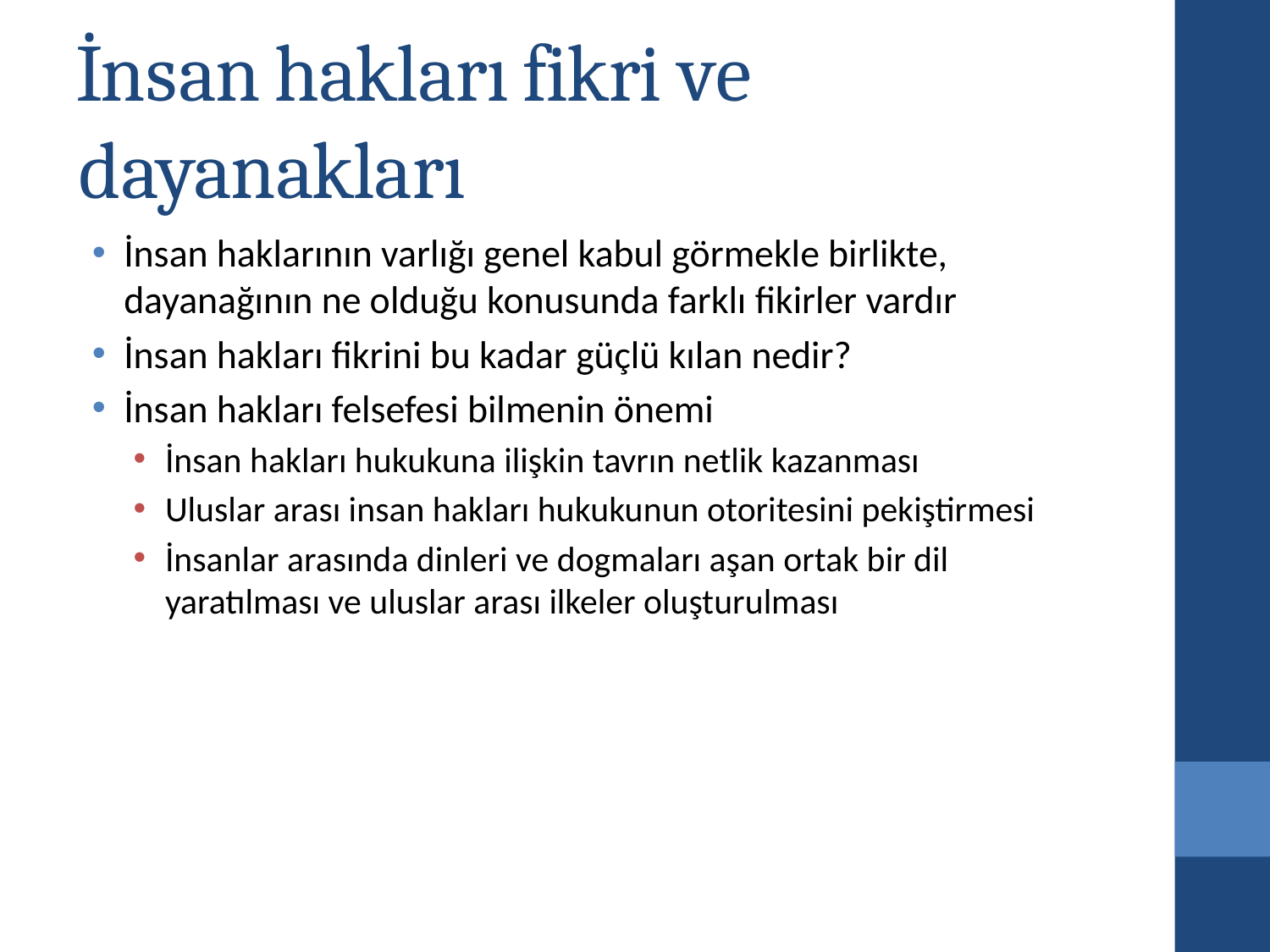

# İnsan hakları fikri ve dayanakları
İnsan haklarının varlığı genel kabul görmekle birlikte, dayanağının ne olduğu konusunda farklı fikirler vardır
İnsan hakları fikrini bu kadar güçlü kılan nedir?
İnsan hakları felsefesi bilmenin önemi
İnsan hakları hukukuna ilişkin tavrın netlik kazanması
Uluslar arası insan hakları hukukunun otoritesini pekiştirmesi
İnsanlar arasında dinleri ve dogmaları aşan ortak bir dil yaratılması ve uluslar arası ilkeler oluşturulması